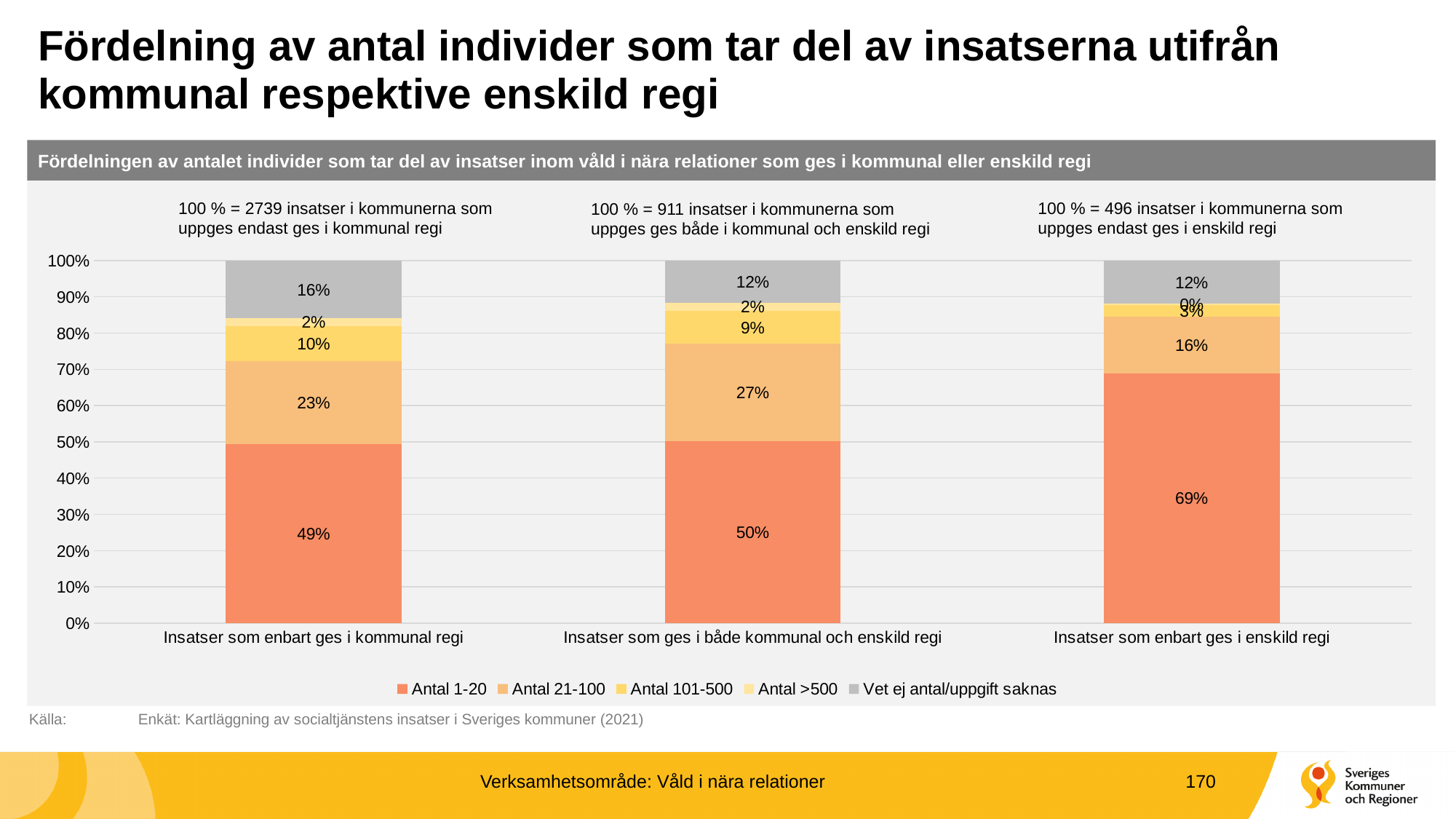

# Fördelning av antal individer som tar del av insatserna utifrån kommunal respektive enskild regi
Fördelningen av antalet individer som tar del av insatser inom våld i nära relationer som ges i kommunal eller enskild regi

100 % = 2739 insatser i kommunerna som uppges endast ges i kommunal regi
100 % = 496 insatser i kommunerna som uppges endast ges i enskild regi
100 % = 911 insatser i kommunerna som uppges ges både i kommunal och enskild regi

### Chart

| Category | Antal 1-20 | Antal 21-100 | Antal 101-500 | Antal >500 | Vet ej antal/uppgift saknas |
|---|---|---|---|---|---|
| Insatser som enbart ges i kommunal regi | 0.4936108068638189 | 0.22818546914932458 | 0.0982110259218693 | 0.02117561153705732 | 0.1588170865279299 |
| Insatser som ges i både kommunal och enskild regi | 0.5016465422612514 | 0.2689352360043908 | 0.09001097694840834 | 0.02305159165751921 | 0.1163556531284303 |
| Insatser som enbart ges i enskild regi | 0.6895161290322581 | 0.15524193548387097 | 0.03225806451612903 | 0.004032258064516129 | 0.11895161290322581 |
Källa:	Enkät: Kartläggning av socialtjänstens insatser i Sveriges kommuner (2021)
Verksamhetsområde: Våld i nära relationer
170